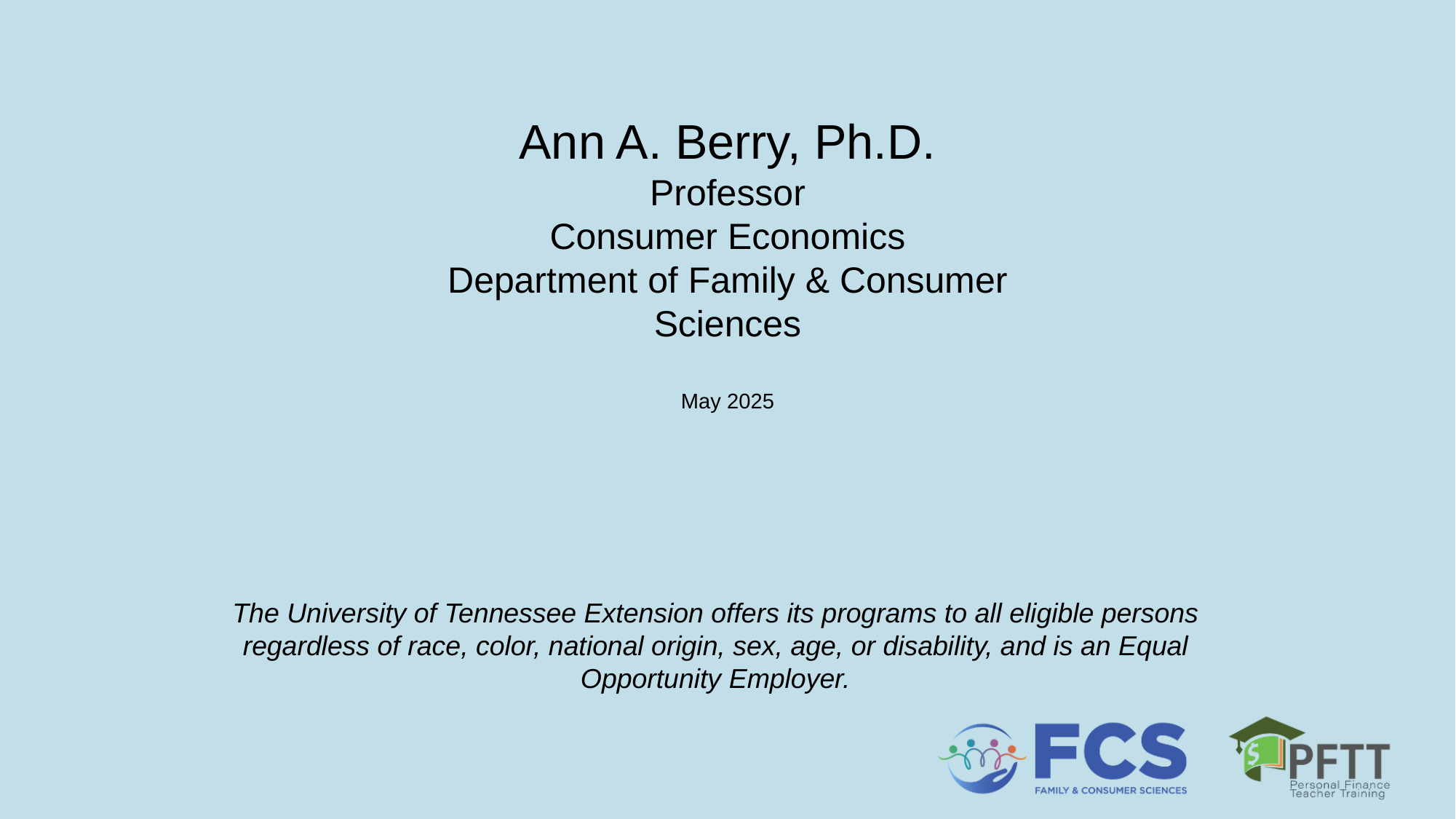

Ann A. Berry, Ph.D.
Professor
 Consumer Economics
Department of Family & Consumer Sciences

May 2025
The University of Tennessee Extension offers its programs to all eligible persons regardless of race, color, national origin, sex, age, or disability, and is an Equal Opportunity Employer.